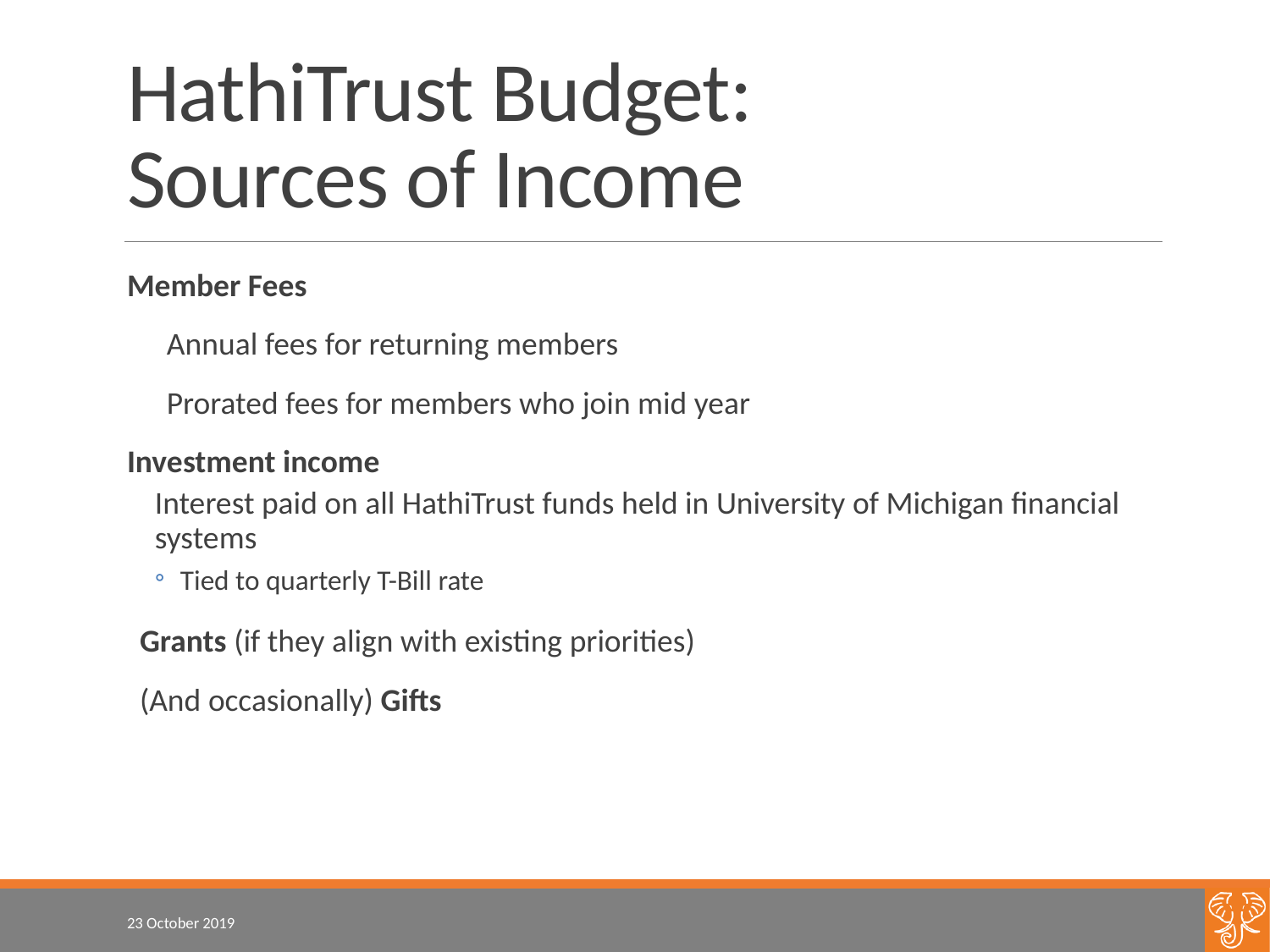

# HathiTrust Budget: Sources of Income
Member Fees
Annual fees for returning members
Prorated fees for members who join mid year
Investment income
Interest paid on all HathiTrust funds held in University of Michigan financial systems
Tied to quarterly T-Bill rate
Grants (if they align with existing priorities)
(And occasionally) Gifts
23 October 2019